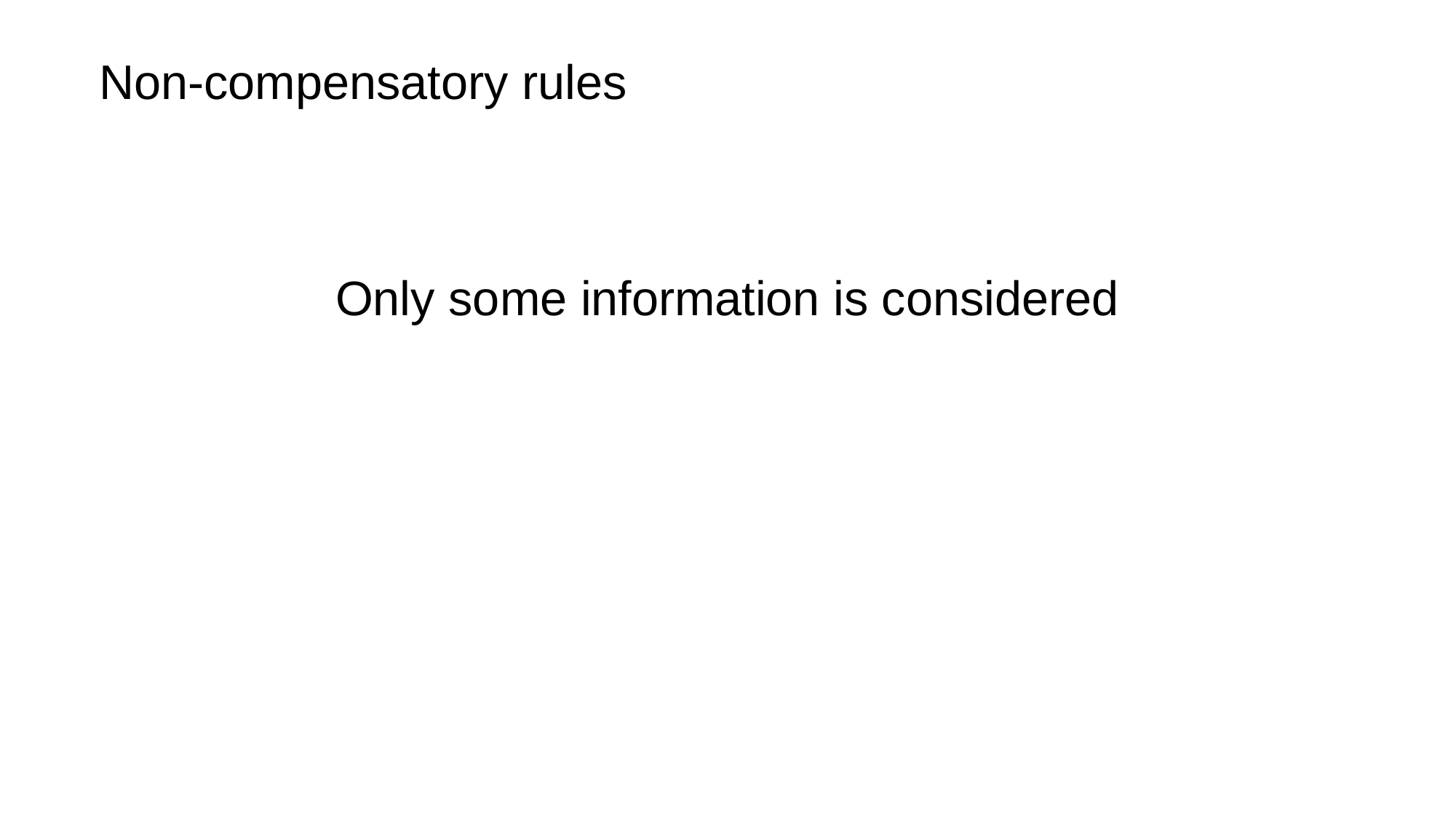

Non-compensatory rules
Only some information is considered